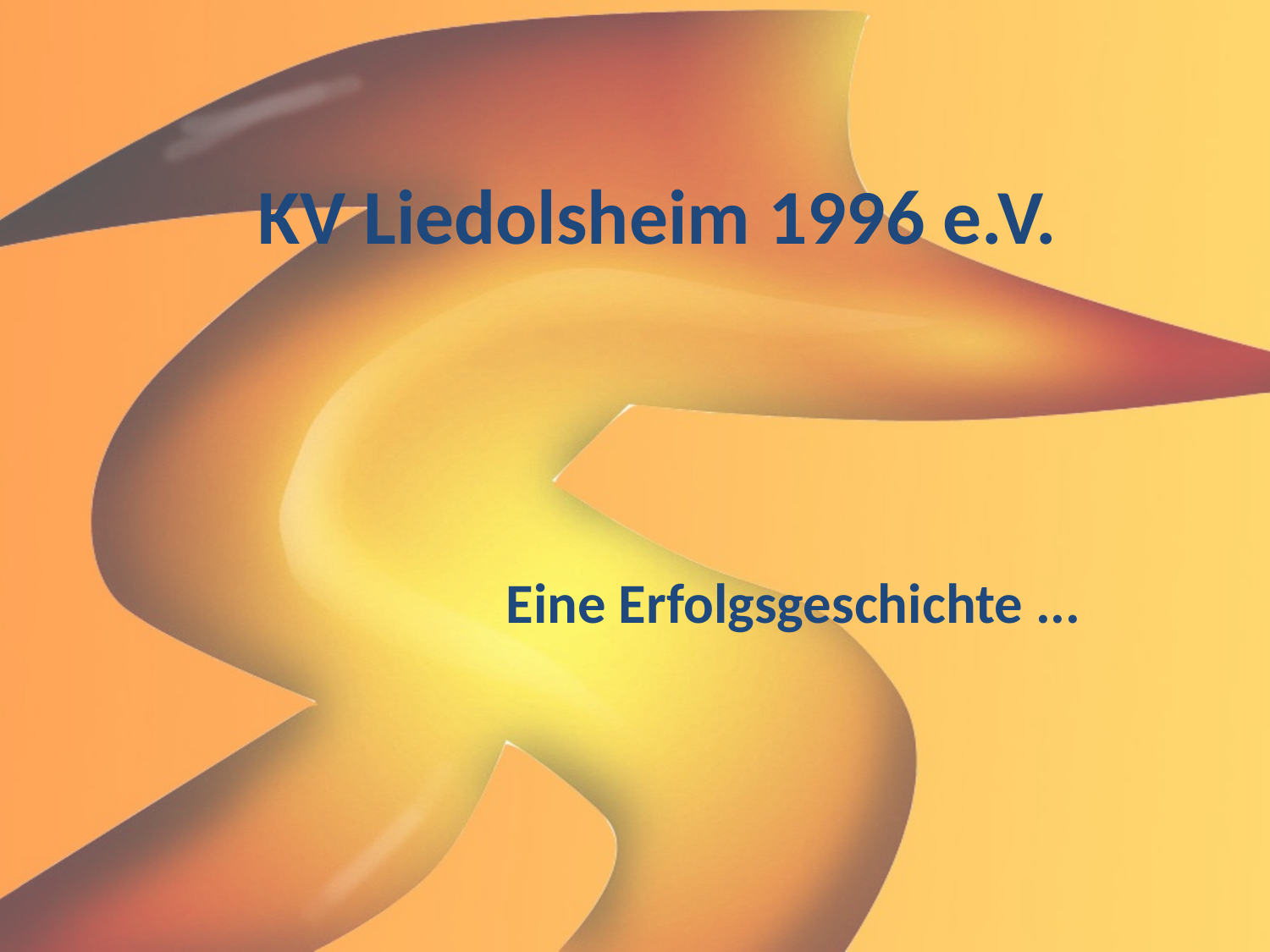

# KV Liedolsheim 1996 e.V.
Eine Erfolgsgeschichte ...